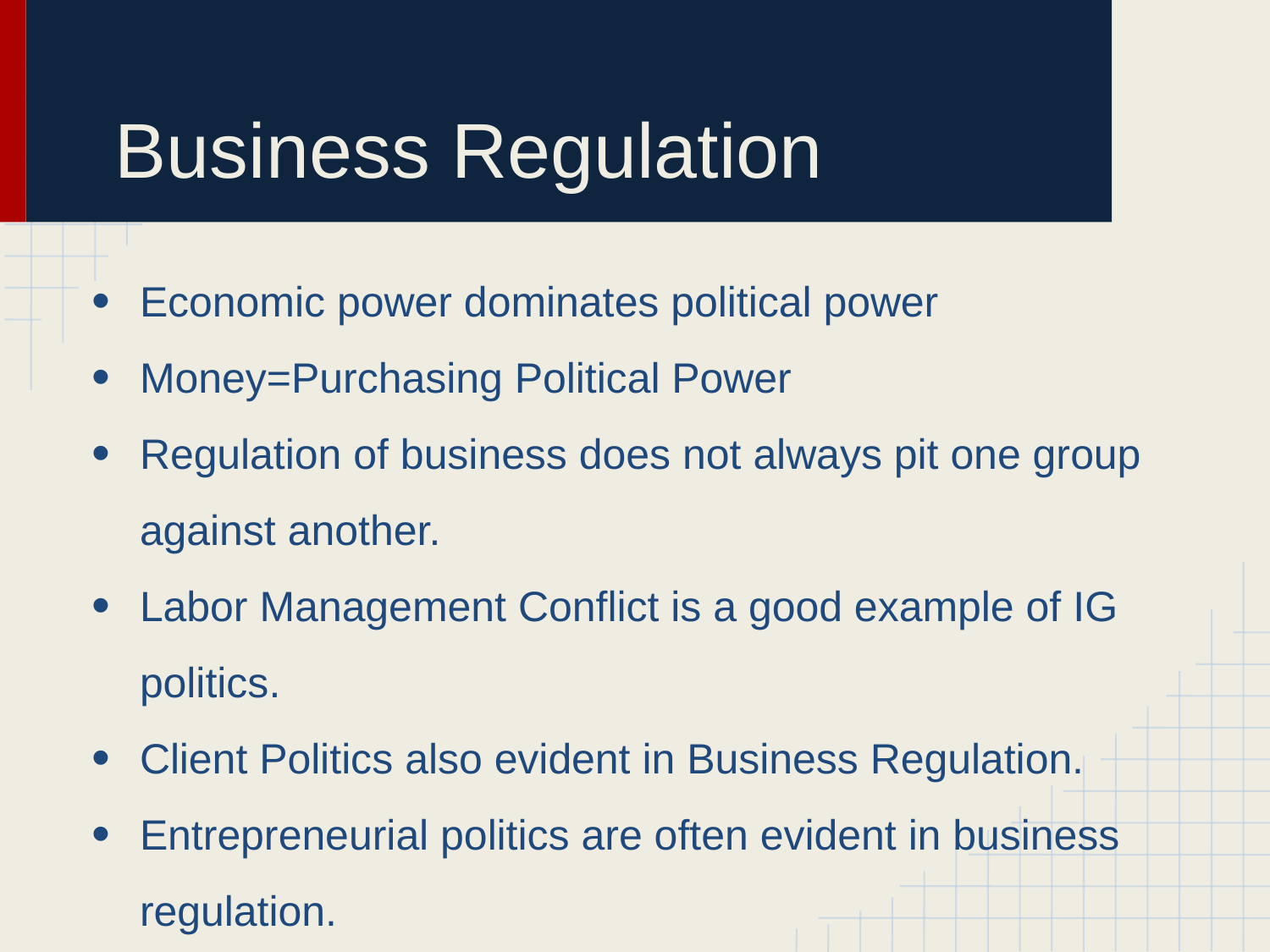

# Business Regulation
Economic power dominates political power
Money=Purchasing Political Power
Regulation of business does not always pit one group against another.
Labor Management Conflict is a good example of IG politics.
Client Politics also evident in Business Regulation.
Entrepreneurial politics are often evident in business regulation.